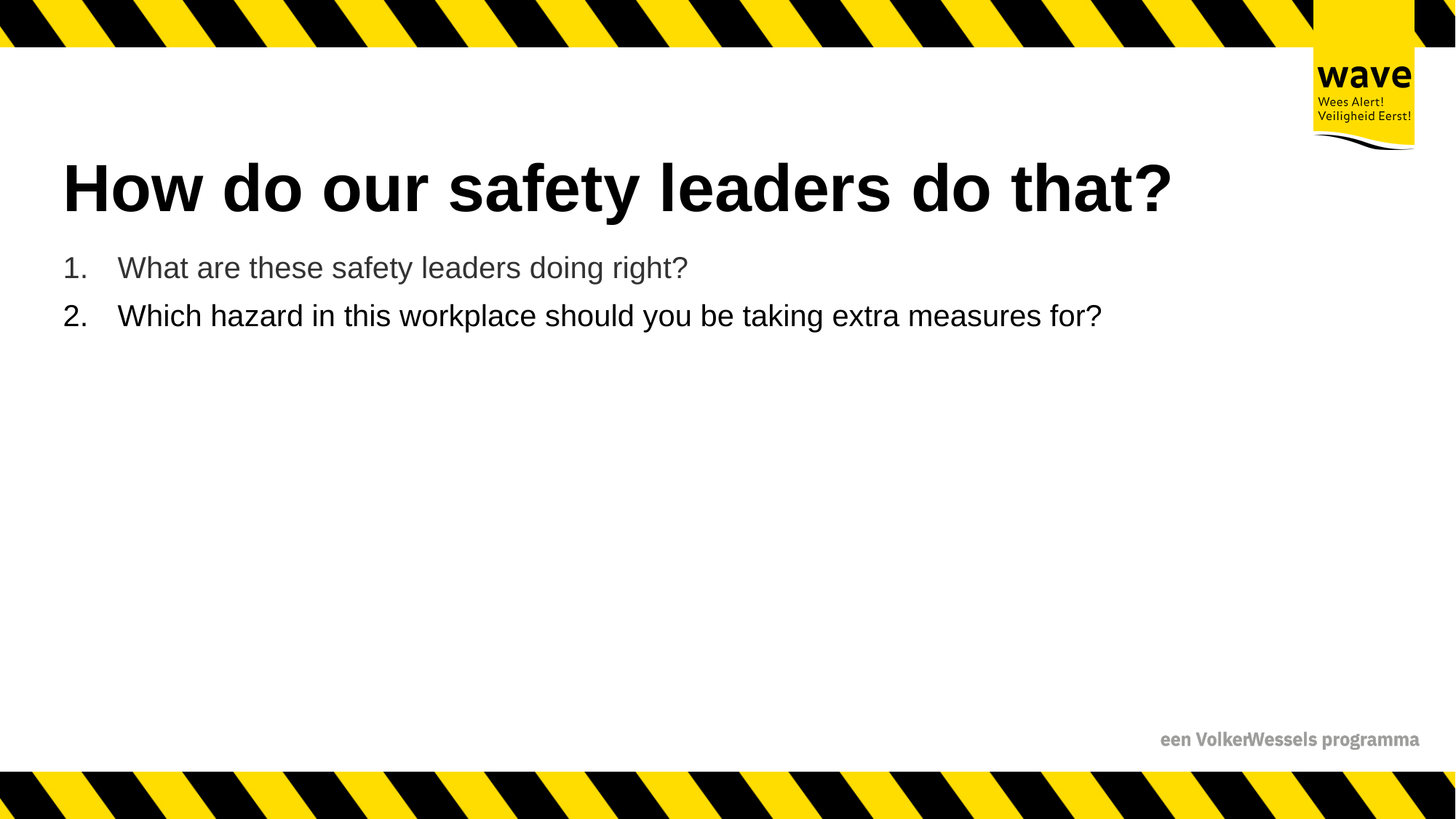

# How do our safety leaders do that?
What are these safety leaders doing right?
Which hazard in this workplace should you be taking extra measures for?